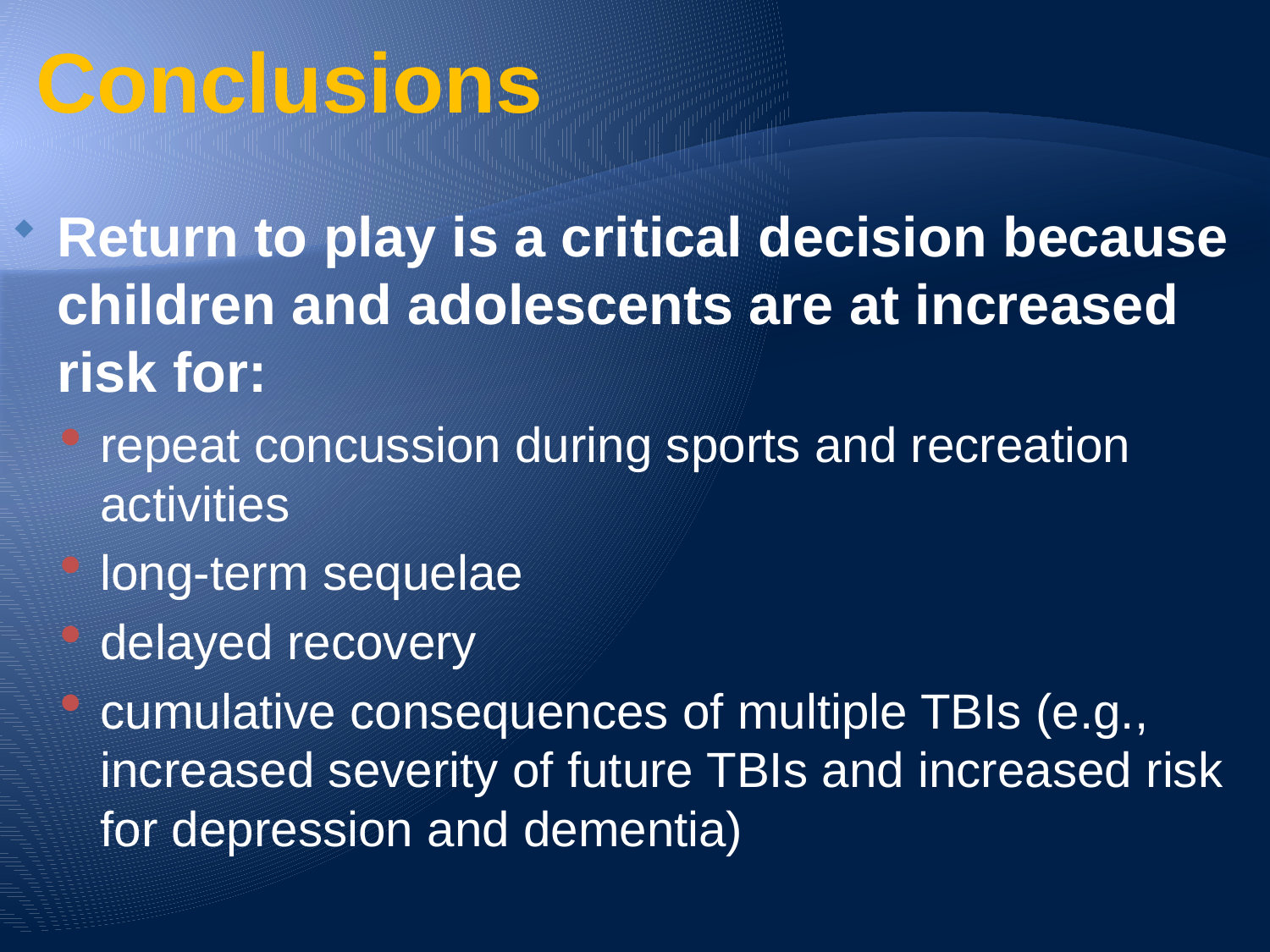

# Conclusions
Return to play is a critical decision because children and adolescents are at increased risk for:
repeat concussion during sports and recreation activities
long-term sequelae
delayed recovery
cumulative consequences of multiple TBIs (e.g., increased severity of future TBIs and increased risk for depression and dementia)